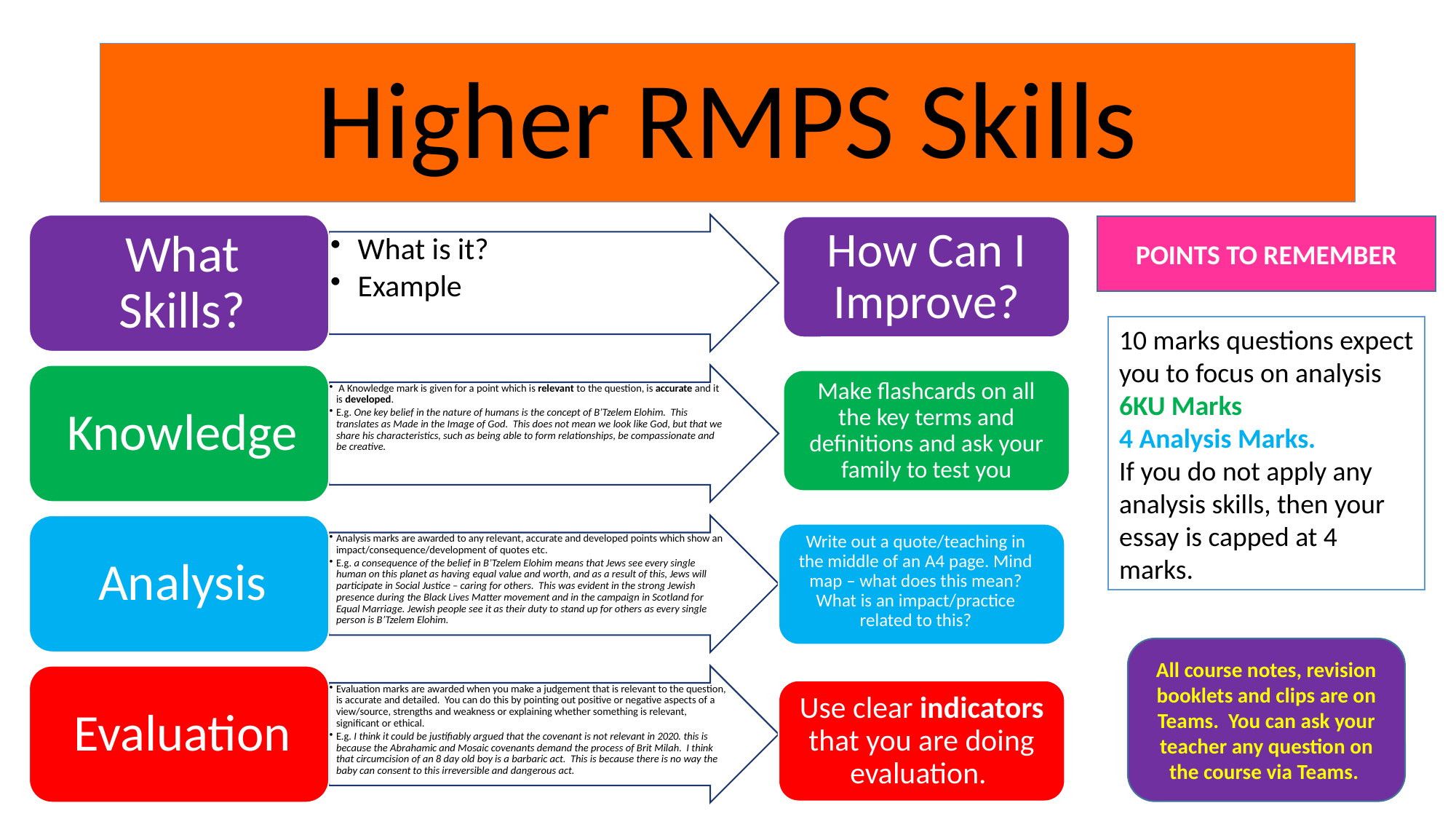

# Higher RMPS Skills
What is it?
Example
What Skills?
 A Knowledge mark is given for a point which is relevant to the question, is accurate and it is developed.
E.g. One key belief in the nature of humans is the concept of B’Tzelem Elohim.  This translates as Made in the Image of God.  This does not mean we look like God, but that we share his characteristics, such as being able to form relationships, be compassionate and be creative.
Knowledge
Analysis marks are awarded to any relevant, accurate and developed points which show an impact/consequence/development of quotes etc.
E.g. a consequence of the belief in B’Tzelem Elohim means that Jews see every single human on this planet as having equal value and worth, and as a result of this, Jews will participate in Social Justice – caring for others.  This was evident in the strong Jewish presence during the Black Lives Matter movement and in the campaign in Scotland for Equal Marriage. Jewish people see it as their duty to stand up for others as every single person is B’Tzelem Elohim.
Analysis
Evaluation marks are awarded when you make a judgement that is relevant to the question, is accurate and detailed.  You can do this by pointing out positive or negative aspects of a view/source, strengths and weakness or explaining whether something is relevant, significant or ethical.
E.g. I think it could be justifiably argued that the covenant is not relevant in 2020. this is because the Abrahamic and Mosaic covenants demand the process of Brit Milah.  I think that circumcision of an 8 day old boy is a barbaric act.  This is because there is no way the baby can consent to this irreversible and dangerous act.
Evaluation

How Can I Improve?
POINTS TO REMEMBER
10 marks questions expect you to focus on analysis
6KU Marks
4 Analysis Marks.
If you do not apply any analysis skills, then your essay is capped at 4 marks.

Make flashcards on all the key terms and definitions and ask your family to test you

Write out a quote/teaching in the middle of an A4 page. Mind map – what does this mean? What is an impact/practice related to this?
All course notes, revision booklets and clips are on Teams.  You can ask your teacher any question on the course via Teams.

Use clear indicators that you are doing evaluation.